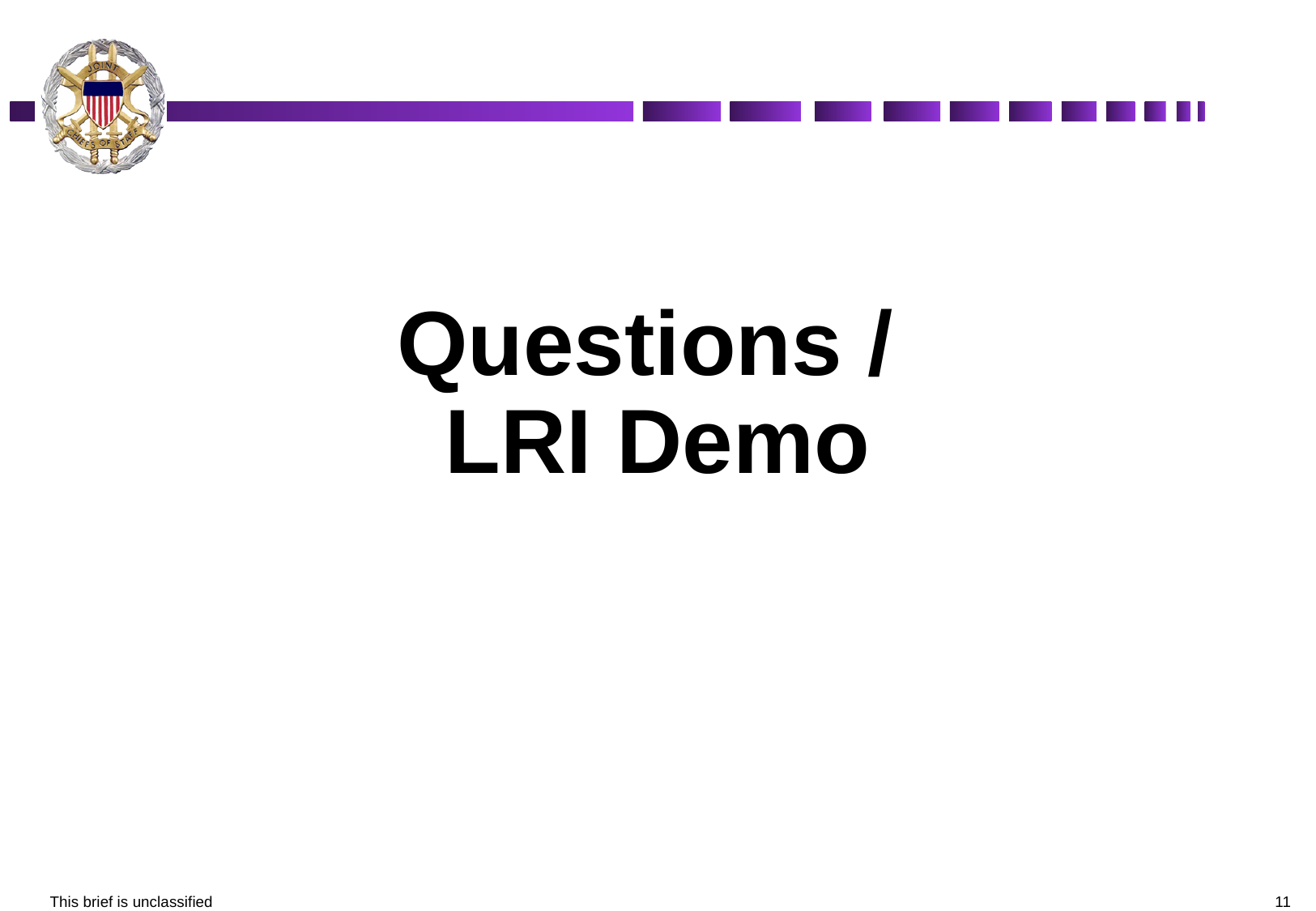

Questions /
LRI Demo
J-1 LREC Capability Requirements
This brief is unclassified